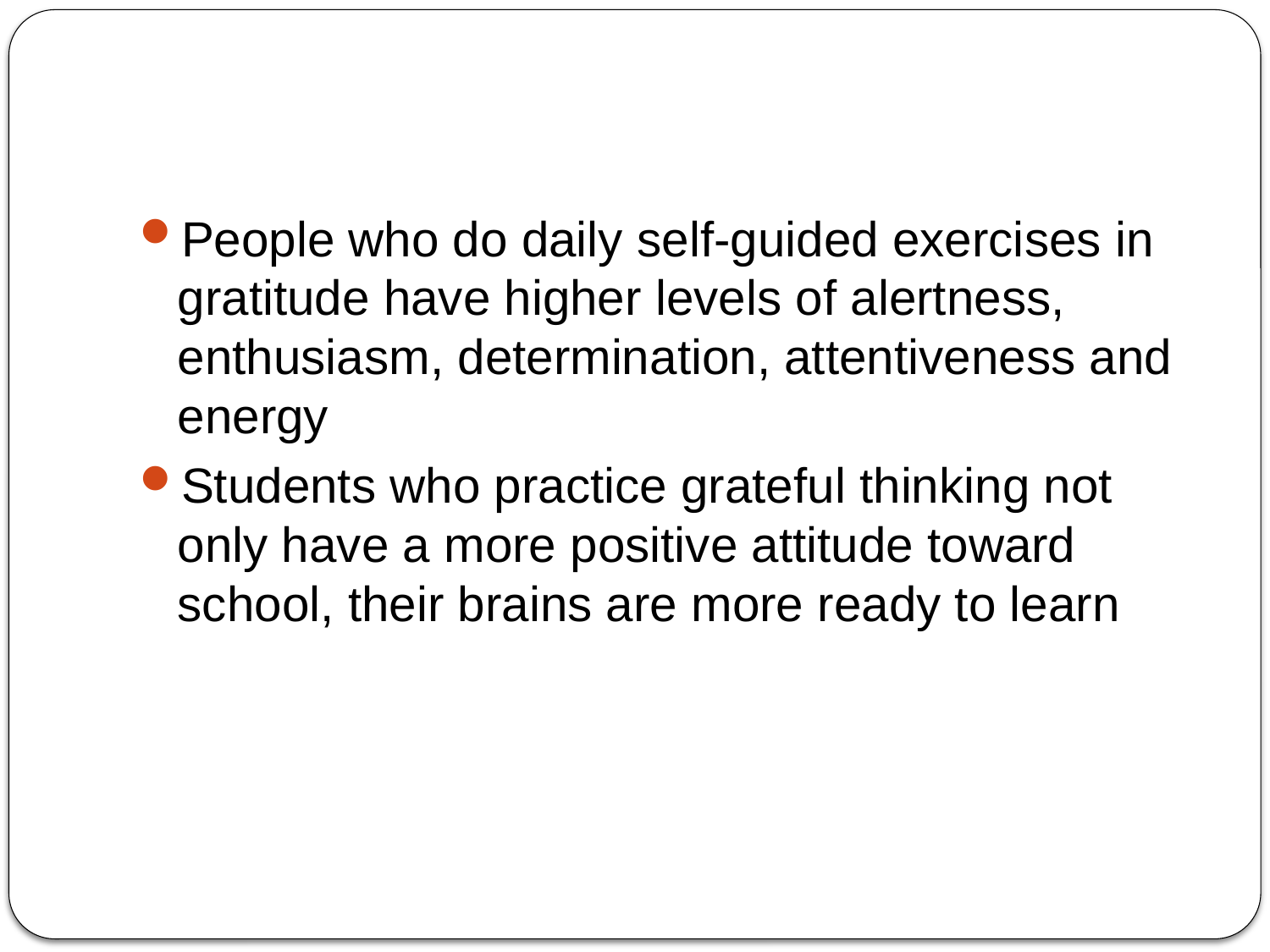

#
People who do daily self-guided exercises in gratitude have higher levels of alertness, enthusiasm, determination, attentiveness and energy
Students who practice grateful thinking not only have a more positive attitude toward school, their brains are more ready to learn